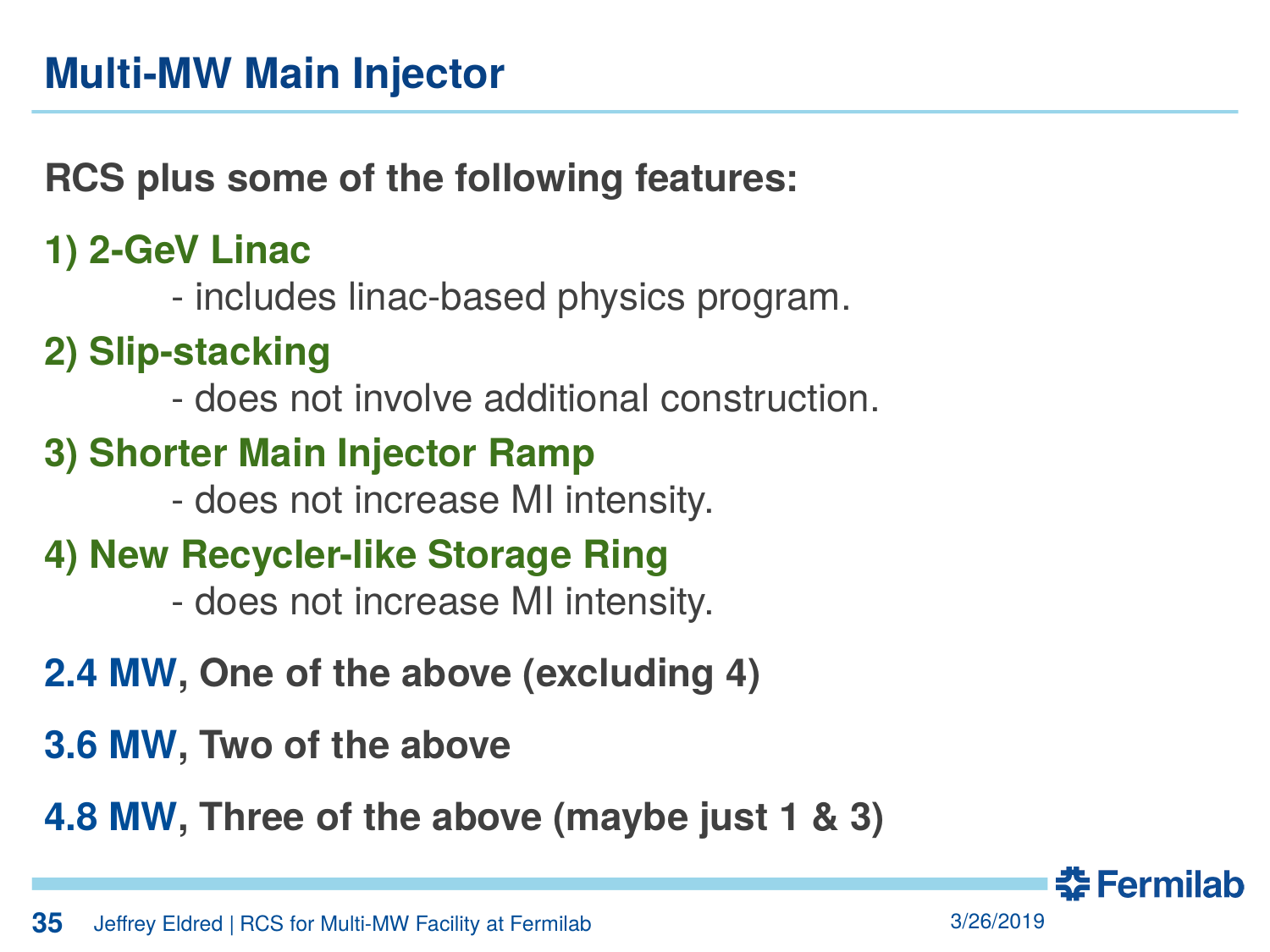

35
Multi-MW Main Injector
RCS plus some of the following features:

1) 2-GeV Linac
	- includes linac-based physics program.

2) Slip-stacking
	- does not involve additional construction.

3) Shorter Main Injector Ramp
	- does not increase MI intensity.

4) New Recycler-like Storage Ring
	- does not increase MI intensity.

2.4 MW, One of the above (excluding 4)

3.6 MW, Two of the above

4.8 MW, Three of the above (maybe just 1 & 3)

35
3/26/2019
Jeffrey Eldred | RCS for Multi-MW Facility at Fermilab